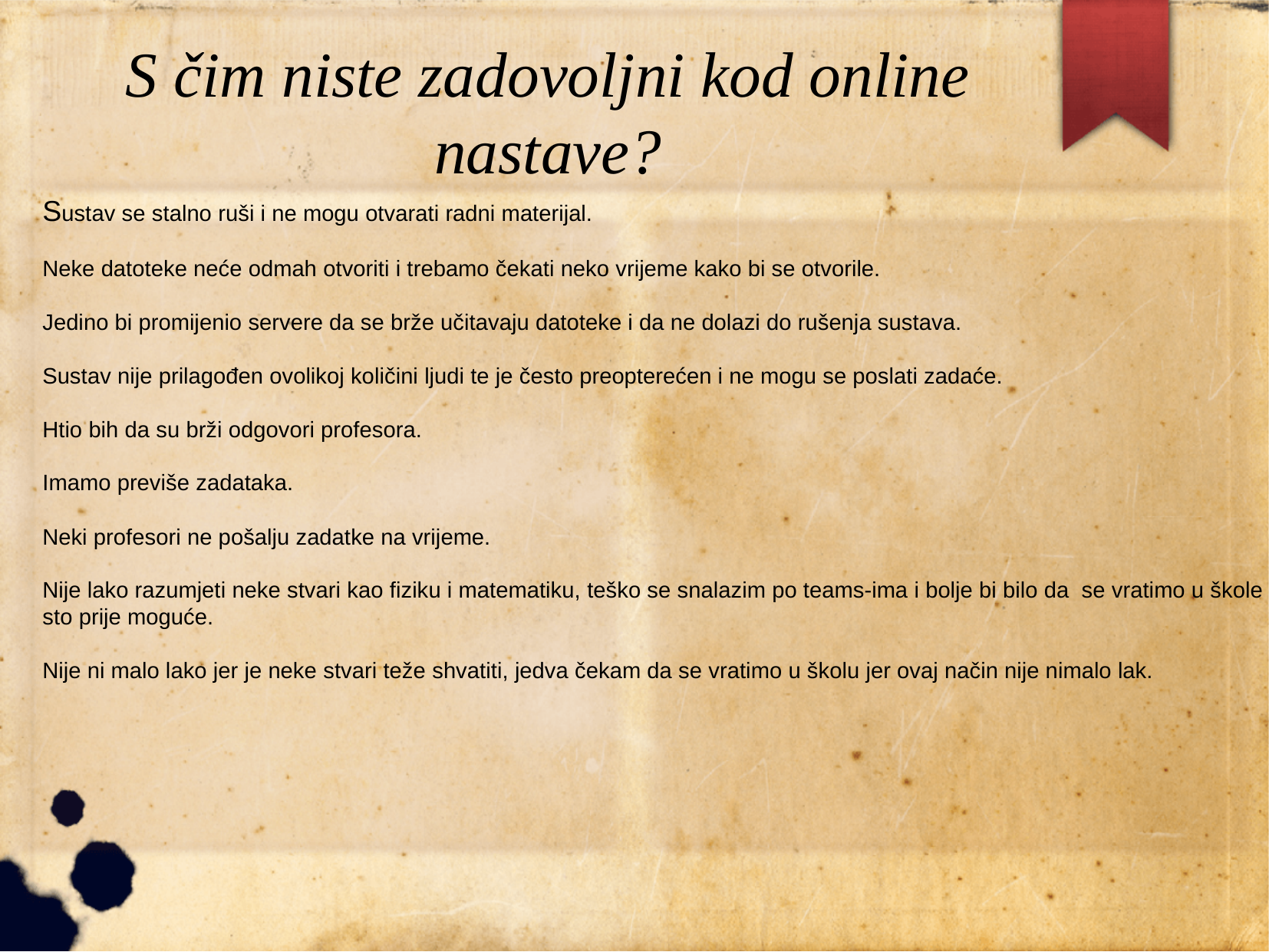

S čim niste zadovoljni kod online nastave?
Sustav se stalno ruši i ne mogu otvarati radni materijal.

Neke datoteke neće odmah otvoriti i trebamo čekati neko vrijeme kako bi se otvorile.

Jedino bi promijenio servere da se brže učitavaju datoteke i da ne dolazi do rušenja sustava.

Sustav nije prilagođen ovolikoj količini ljudi te je često preopterećen i ne mogu se poslati zadaće.

Htio bih da su brži odgovori profesora.

Imamo previše zadataka.

Neki profesori ne pošalju zadatke na vrijeme.

Nije lako razumjeti neke stvari kao fiziku i matematiku, teško se snalazim po teams-ima i bolje bi bilo da  se vratimo u škole sto prije moguće.

Nije ni malo lako jer je neke stvari teže shvatiti, jedva čekam da se vratimo u školu jer ovaj način nije nimalo lak.